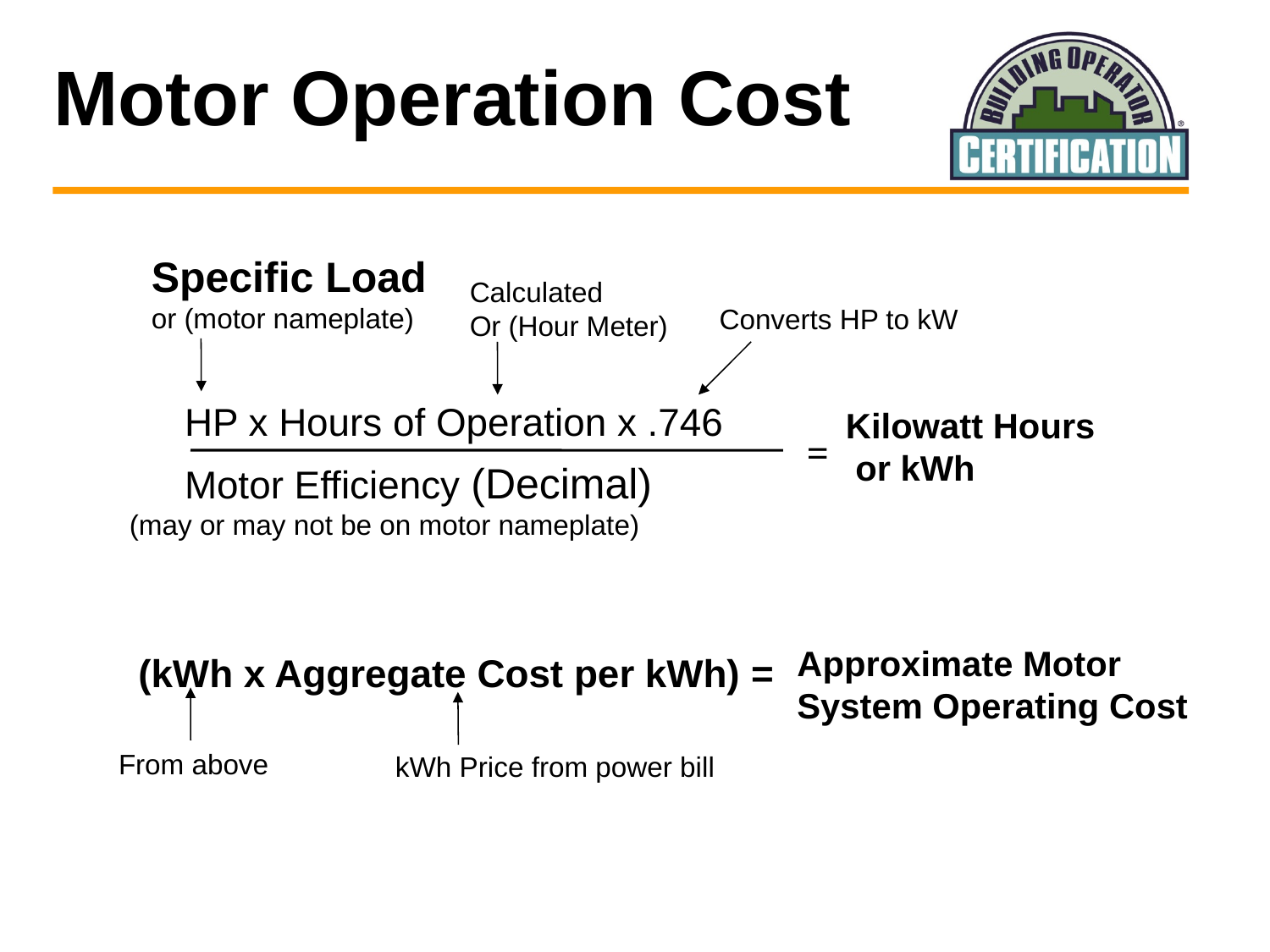

# Motor Operation Cost
Specific Load
or (motor nameplate)
Calculated
Or (Hour Meter)
Converts HP to kW

HP x Hours of Operation x .746
Motor Efficiency (Decimal)
Kilowatt Hours
 or kWh
=

(may or may not be on motor nameplate)
Approximate Motor
System Operating Cost
(kWh x Aggregate Cost per kWh) =

From above
kWh Price from power bill